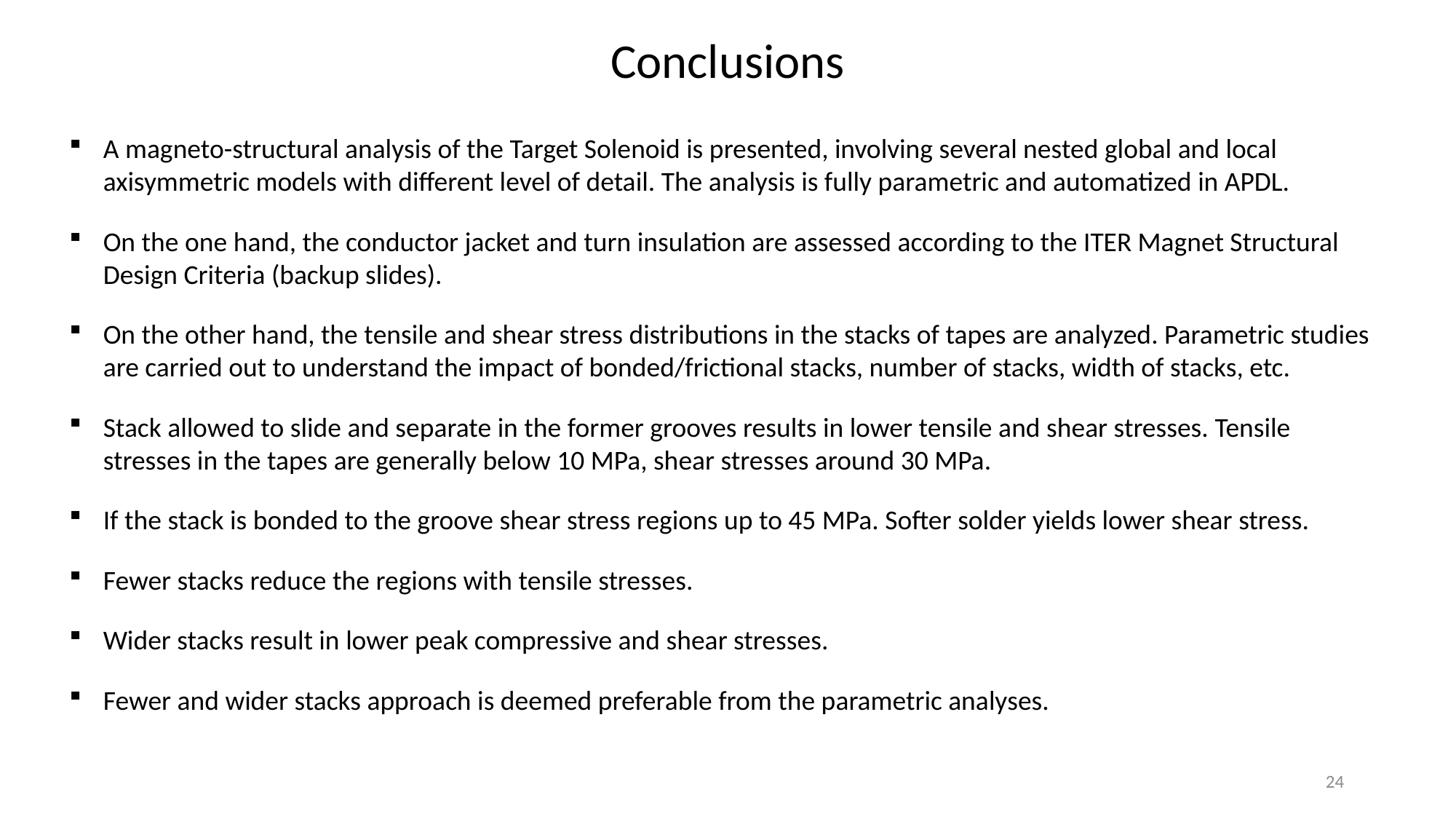

Conclusions
A magneto-structural analysis of the Target Solenoid is presented, involving several nested global and local axisymmetric models with different level of detail. The analysis is fully parametric and automatized in APDL.
On the one hand, the conductor jacket and turn insulation are assessed according to the ITER Magnet Structural Design Criteria (backup slides).
On the other hand, the tensile and shear stress distributions in the stacks of tapes are analyzed. Parametric studies are carried out to understand the impact of bonded/frictional stacks, number of stacks, width of stacks, etc.
Stack allowed to slide and separate in the former grooves results in lower tensile and shear stresses. Tensile stresses in the tapes are generally below 10 MPa, shear stresses around 30 MPa.
If the stack is bonded to the groove shear stress regions up to 45 MPa. Softer solder yields lower shear stress.
Fewer stacks reduce the regions with tensile stresses.
Wider stacks result in lower peak compressive and shear stresses.
Fewer and wider stacks approach is deemed preferable from the parametric analyses.
24